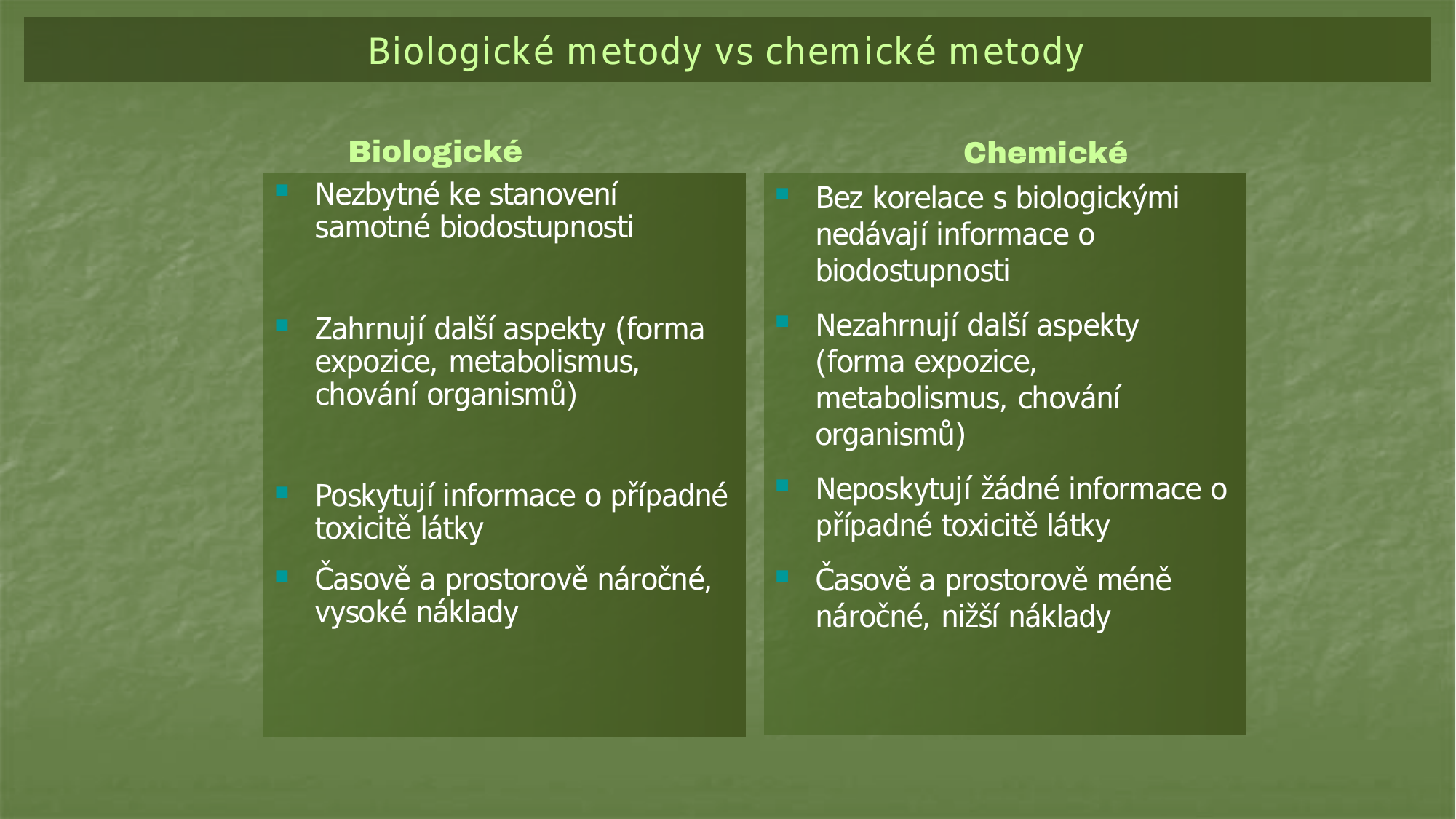

# Biologické metody vs chemické metody
Biologické
Chemické
Nezbytné ke stanovení samotné biodostupnosti

Zahrnují další aspekty (forma expozice, metabolismus, chování organismů)

Poskytují informace o případné toxicitě látky
Časově a prostorově náročné, vysoké náklady

Bez korelace s biologickými nedávají informace o biodostupnosti
Nezahrnují další aspekty (forma expozice, metabolismus, chování organismů)
Neposkytují žádné informace o případné toxicitě látky
Časově a prostorově méně náročné, nižší náklady